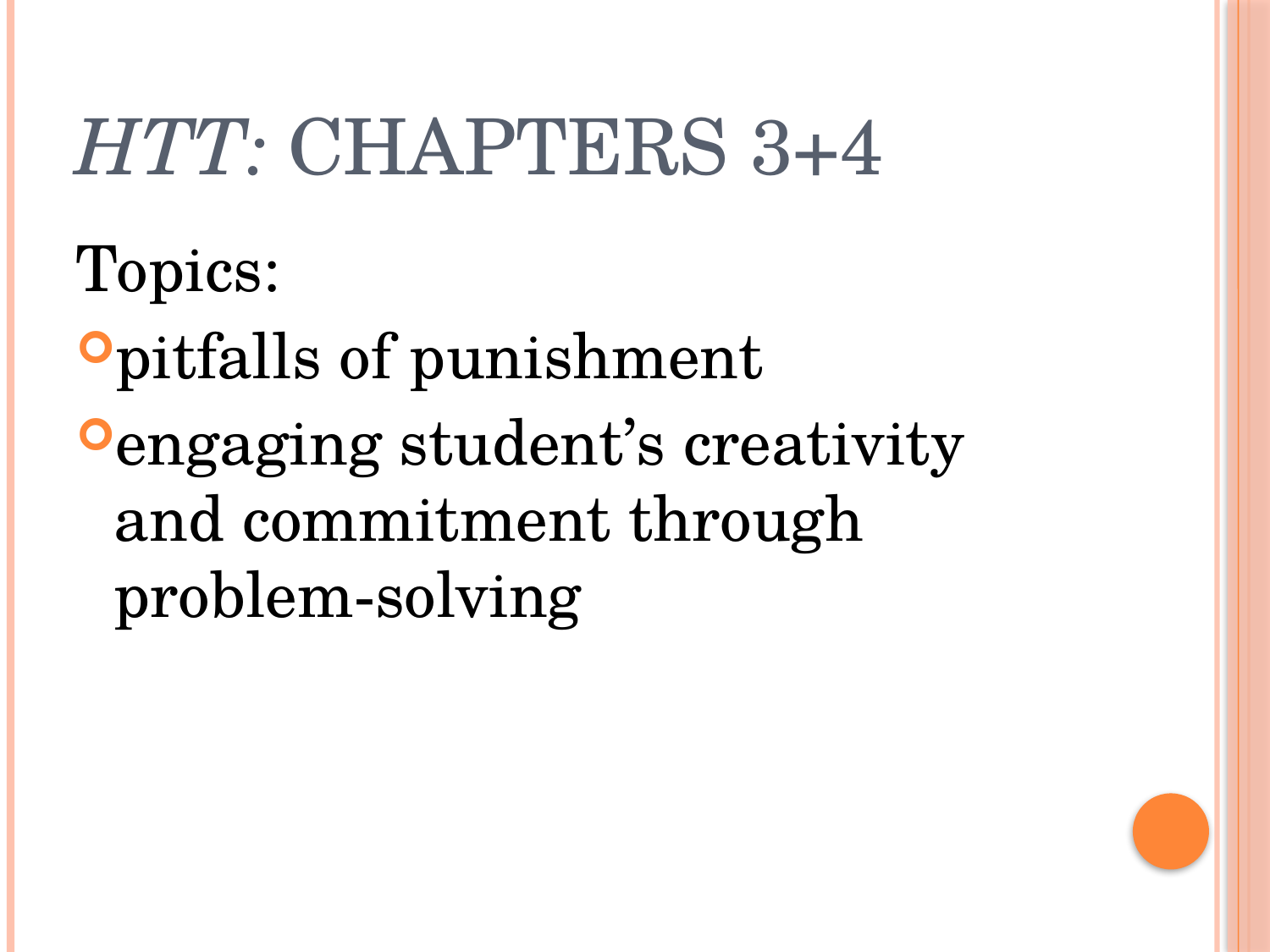

# HTT: Chapters 3+4
Topics:
pitfalls of punishment
engaging student’s creativity and commitment through problem-solving